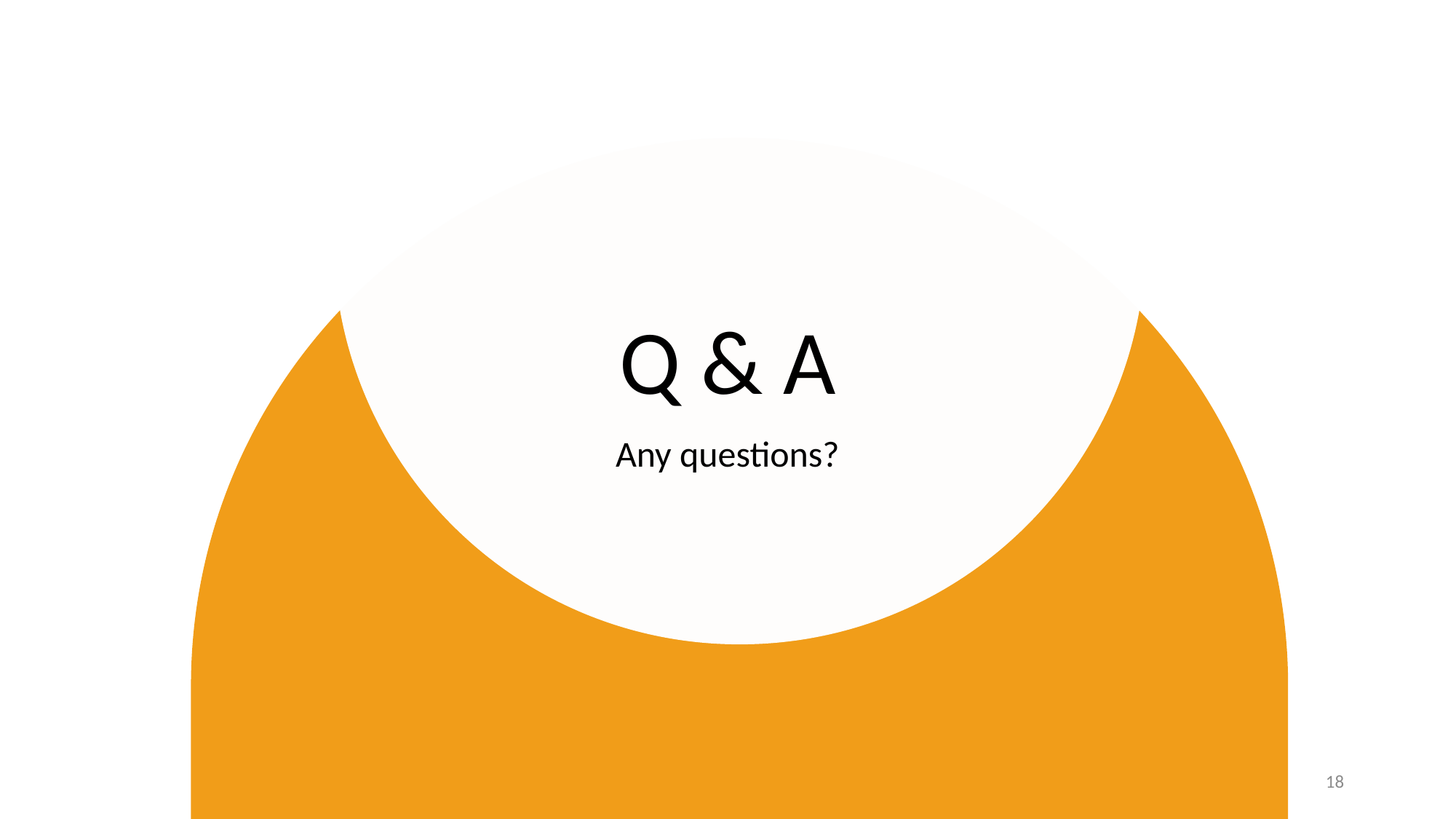

# Q & A
Any questions?

18